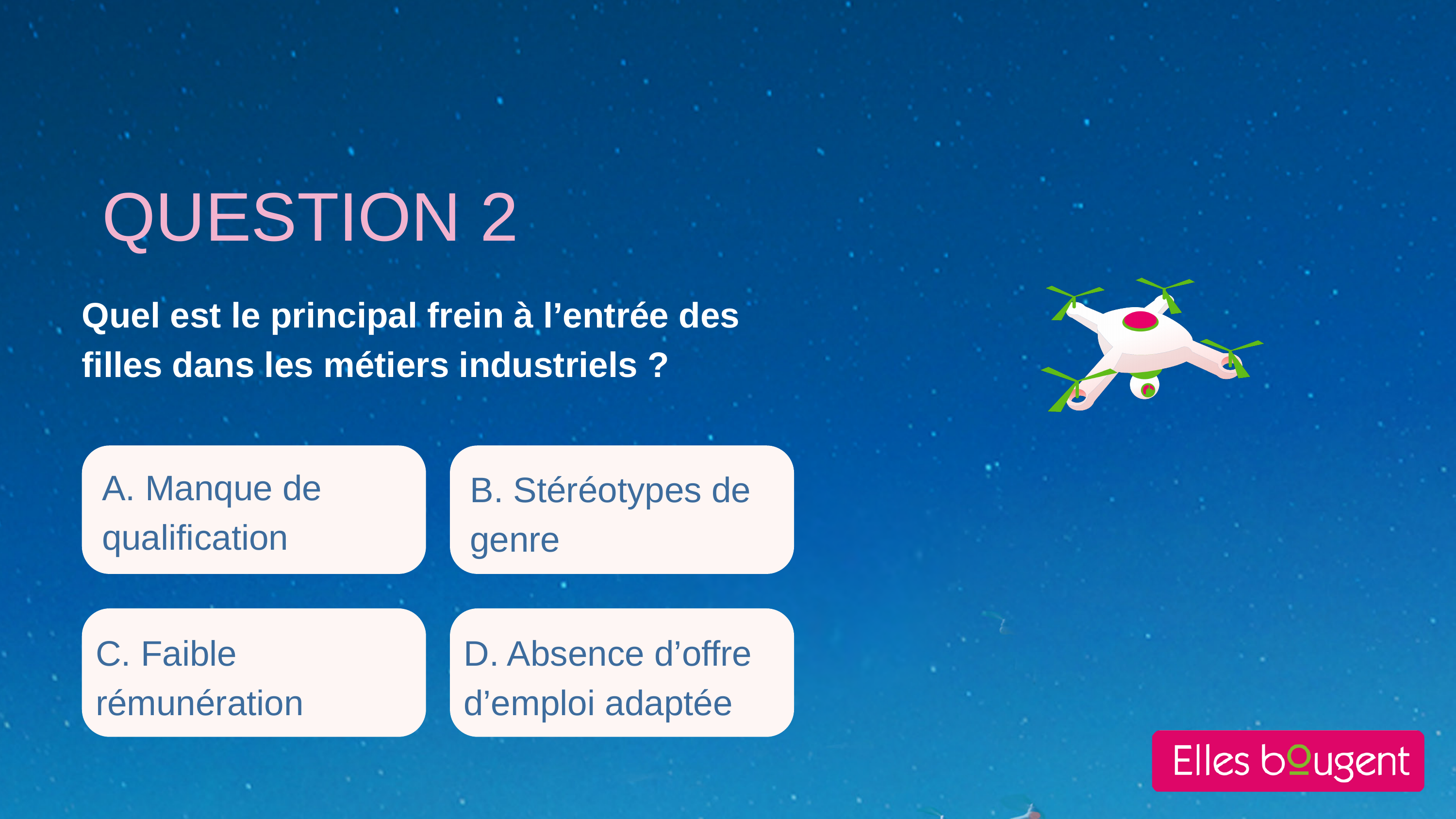

QUESTION 2

Quel est le principal frein à l’entrée des filles dans les métiers industriels ?

A. Manque de qualification

B. Stéréotypes de genre

C. Faible rémunération

D. Absence d’offre d’emploi adaptée